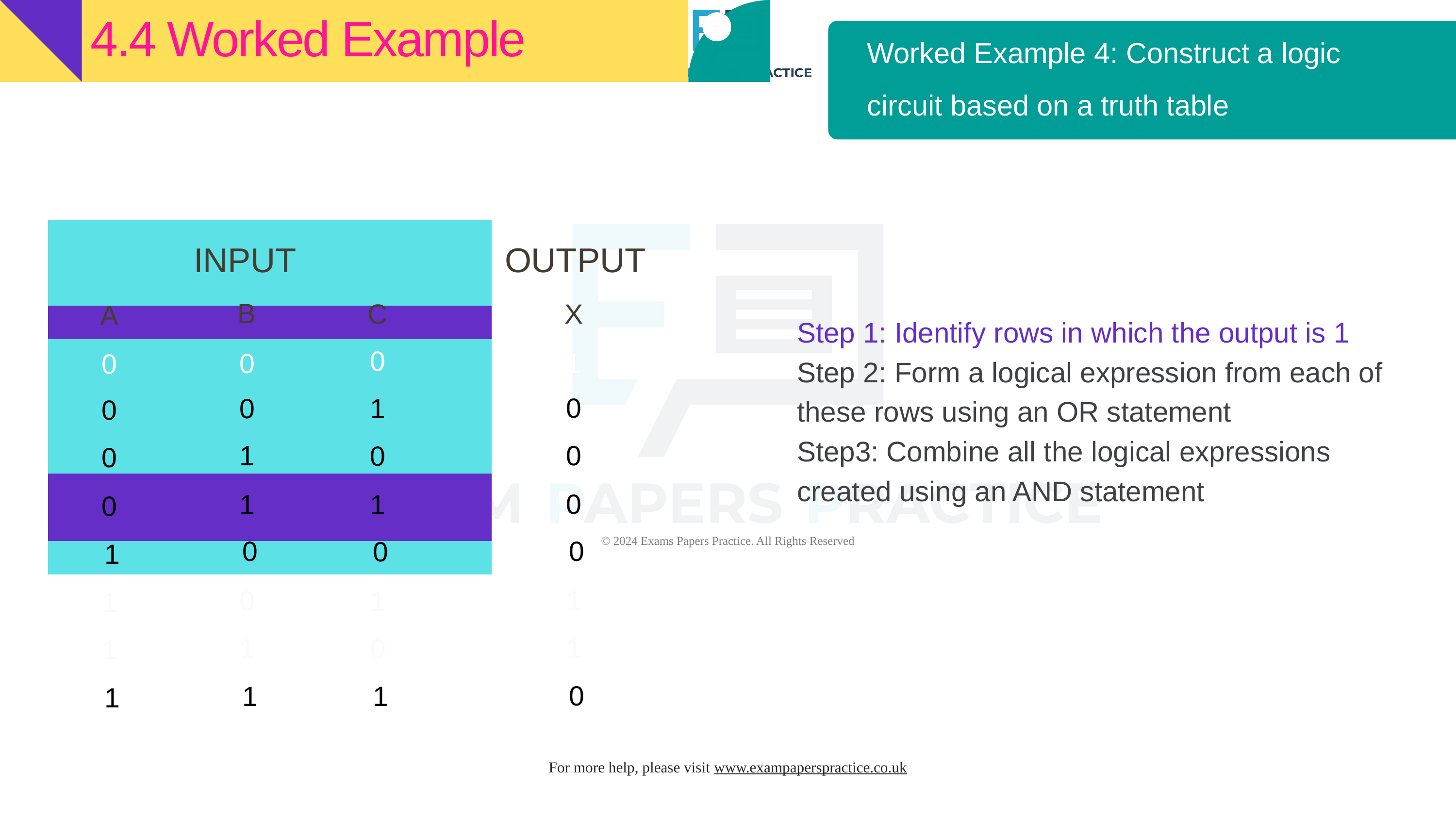

4.4 Worked Example

Worked Example 4: Construct a logic circuit based on a truth table

|  |  |  |  |
| --- | --- | --- | --- |
|  |  |  |  |
|  |  |  |  |
|  |  |  |  |
|  |  |  |  |
|  |  |  |  |
|  |  |  |  |
|  |  |  |  |
|  |  |  |  |
|  |  |  |  |
INPUT
OUTPUT
B
C
X
A
Step 1: Identify rows in which the output is 1
Step 2: Form a logical expression from each of these rows using an OR statement
Step3: Combine all the logical expressions created using an AND statement
0
1
0
0
0
0
1
0
0
1
0
0
0
1
1
0
0
0
0
1
1
0
1
1
1
1
0
1
0
1
1
1